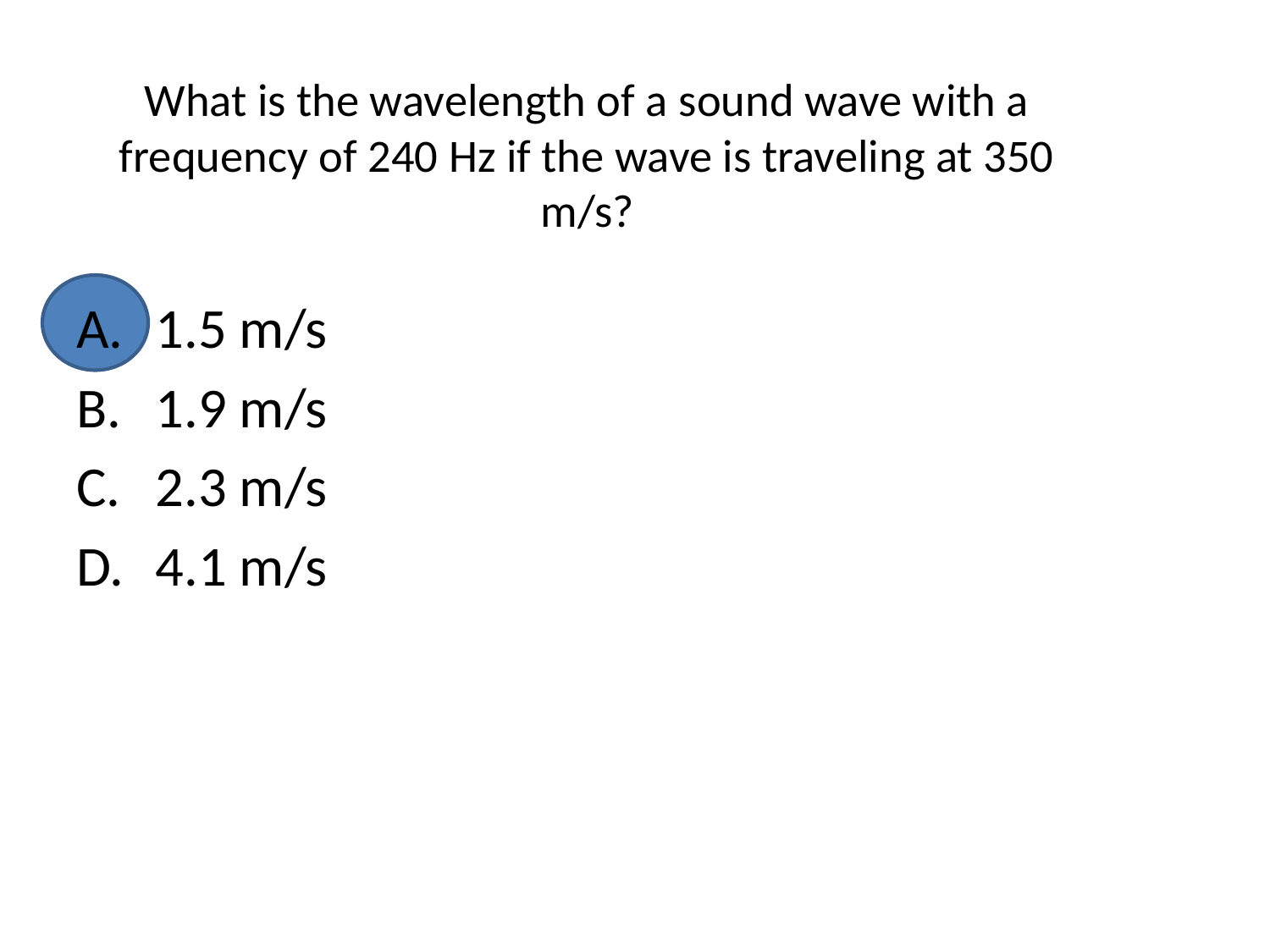

# What is the wavelength of a sound wave with a frequency of 240 Hz if the wave is traveling at 350 m/s?

1.5 m/s
1.9 m/s
2.3 m/s
4.1 m/s